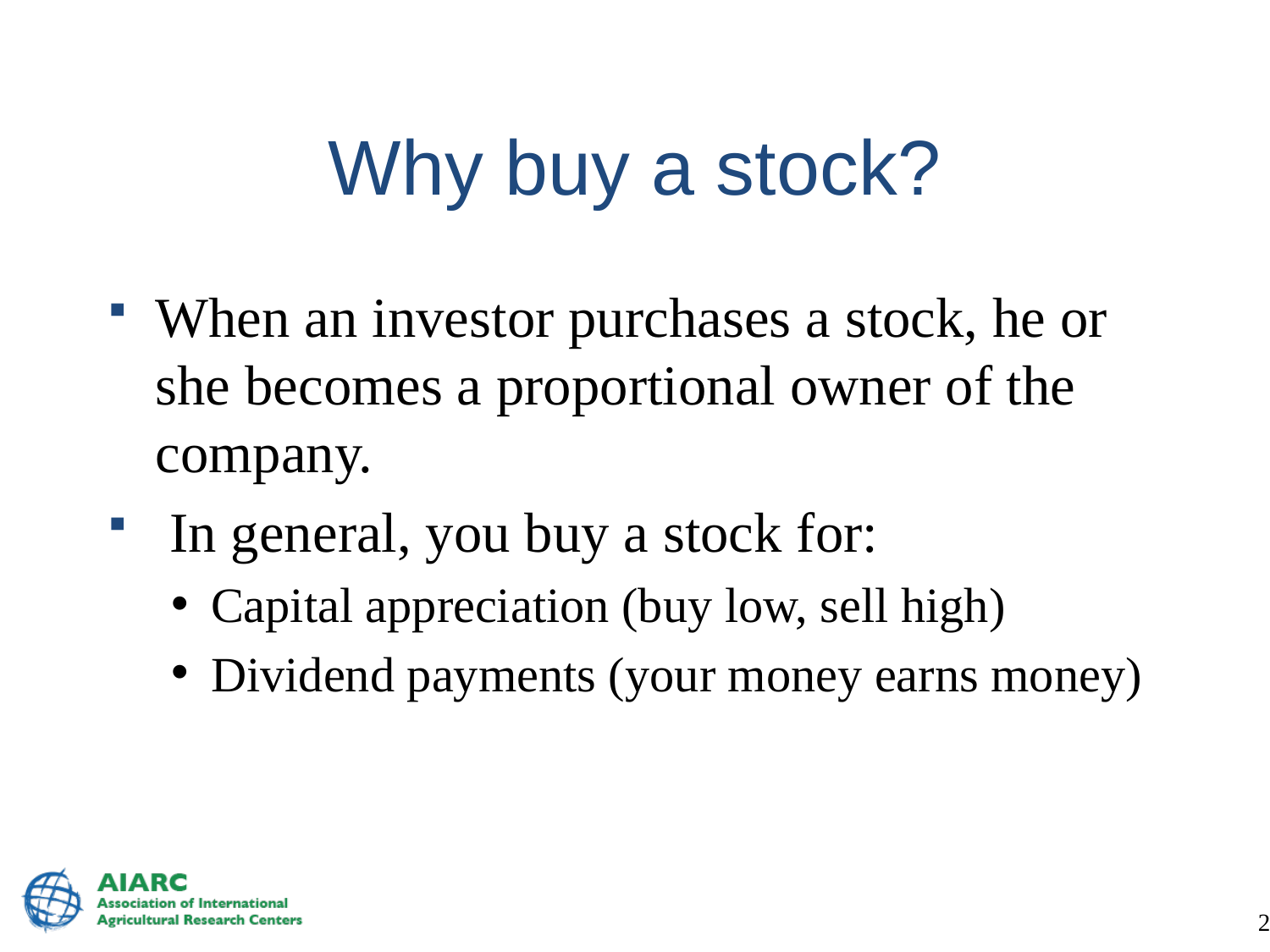

# Why buy a stock?
When an investor purchases a stock, he or she becomes a proportional owner of the company.
 In general, you buy a stock for:
Capital appreciation (buy low, sell high)
Dividend payments (your money earns money)